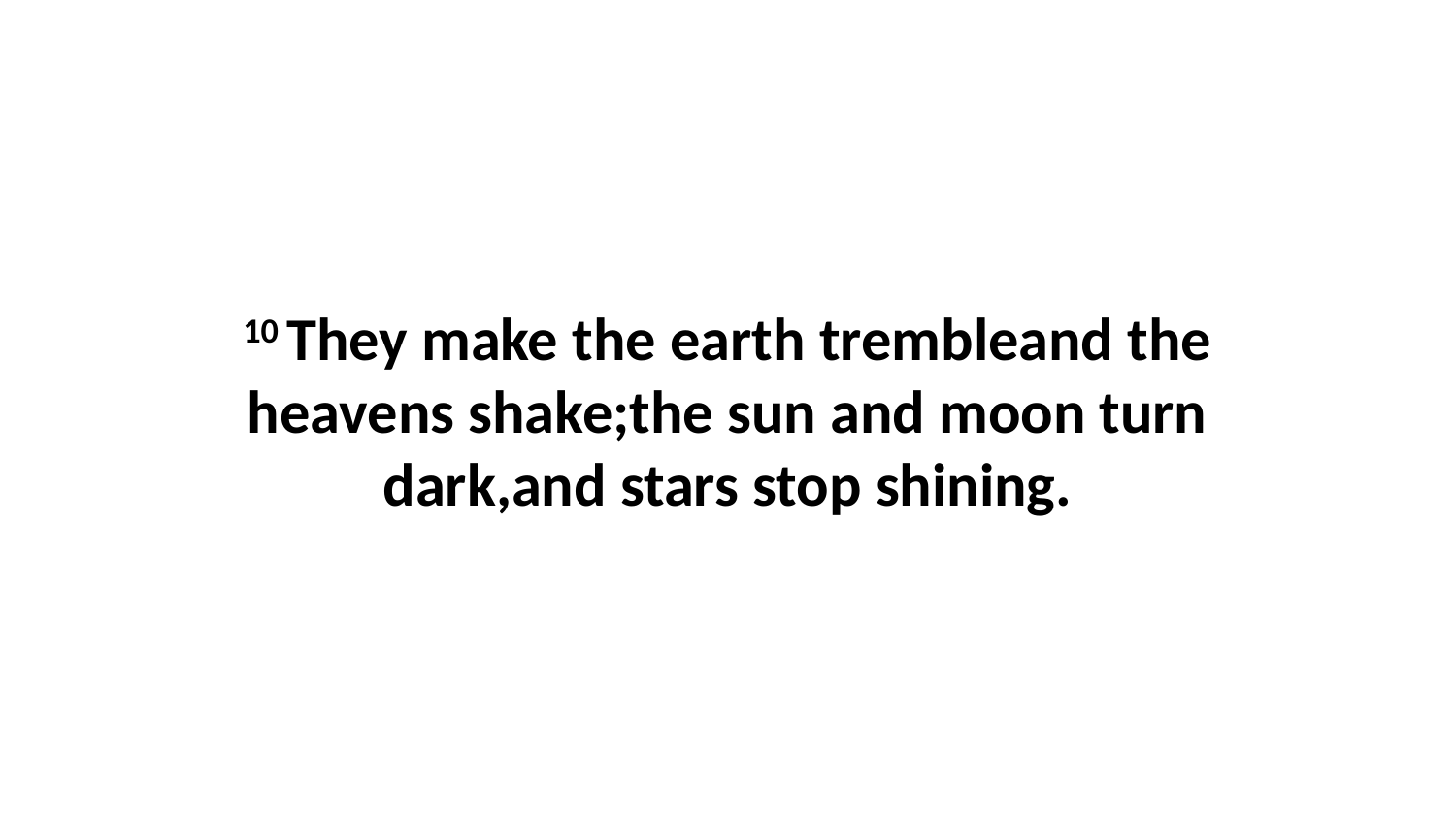

10 They make the earth trembleand the heavens shake;the sun and moon turn dark,and stars stop shining.